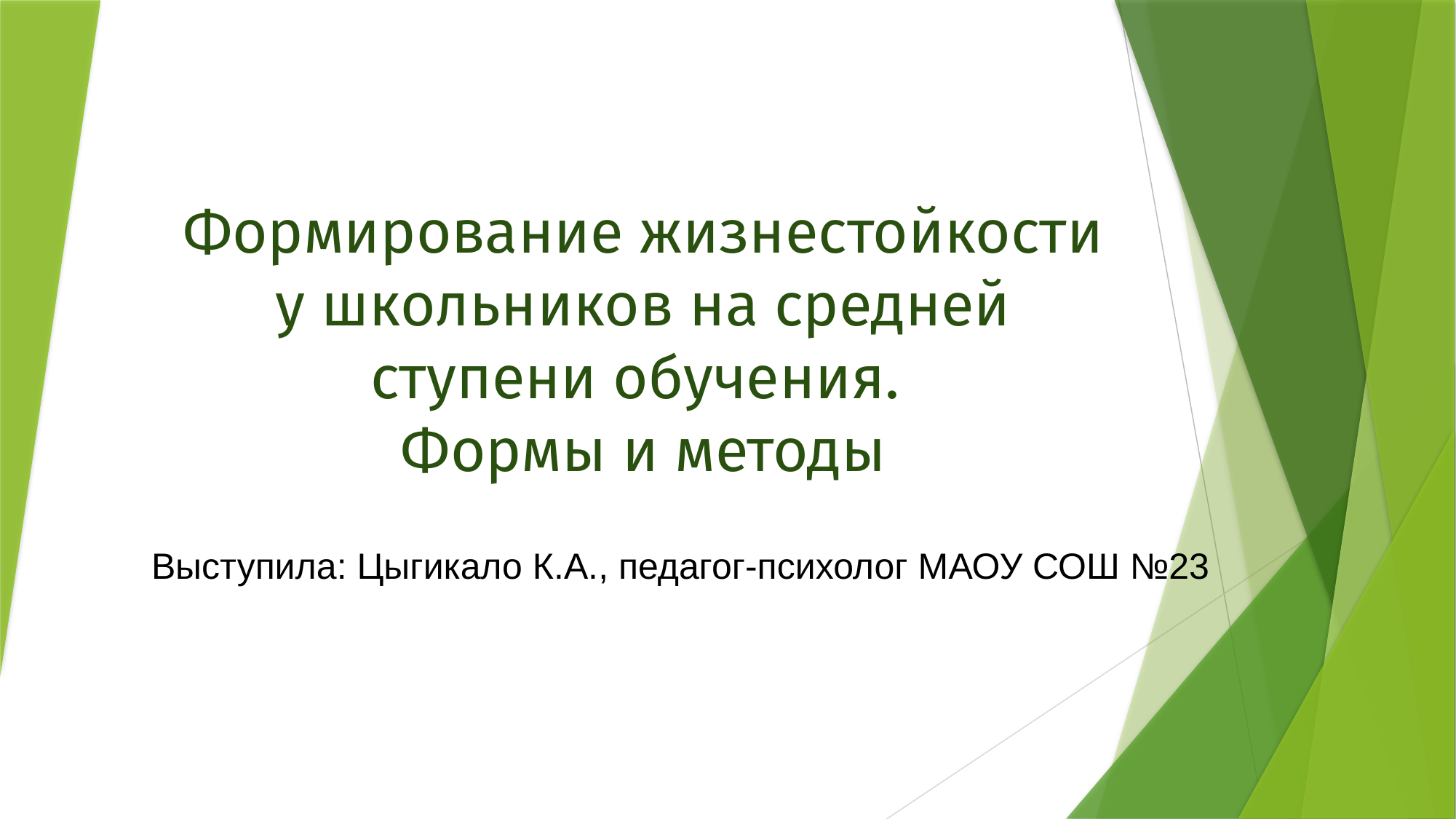

# Формирование жизнестойкости у школьников на средней ступени обучения. Формы и методы

Выступила: Цыгикало К.А., педагог-психолог МАОУ СОШ №23